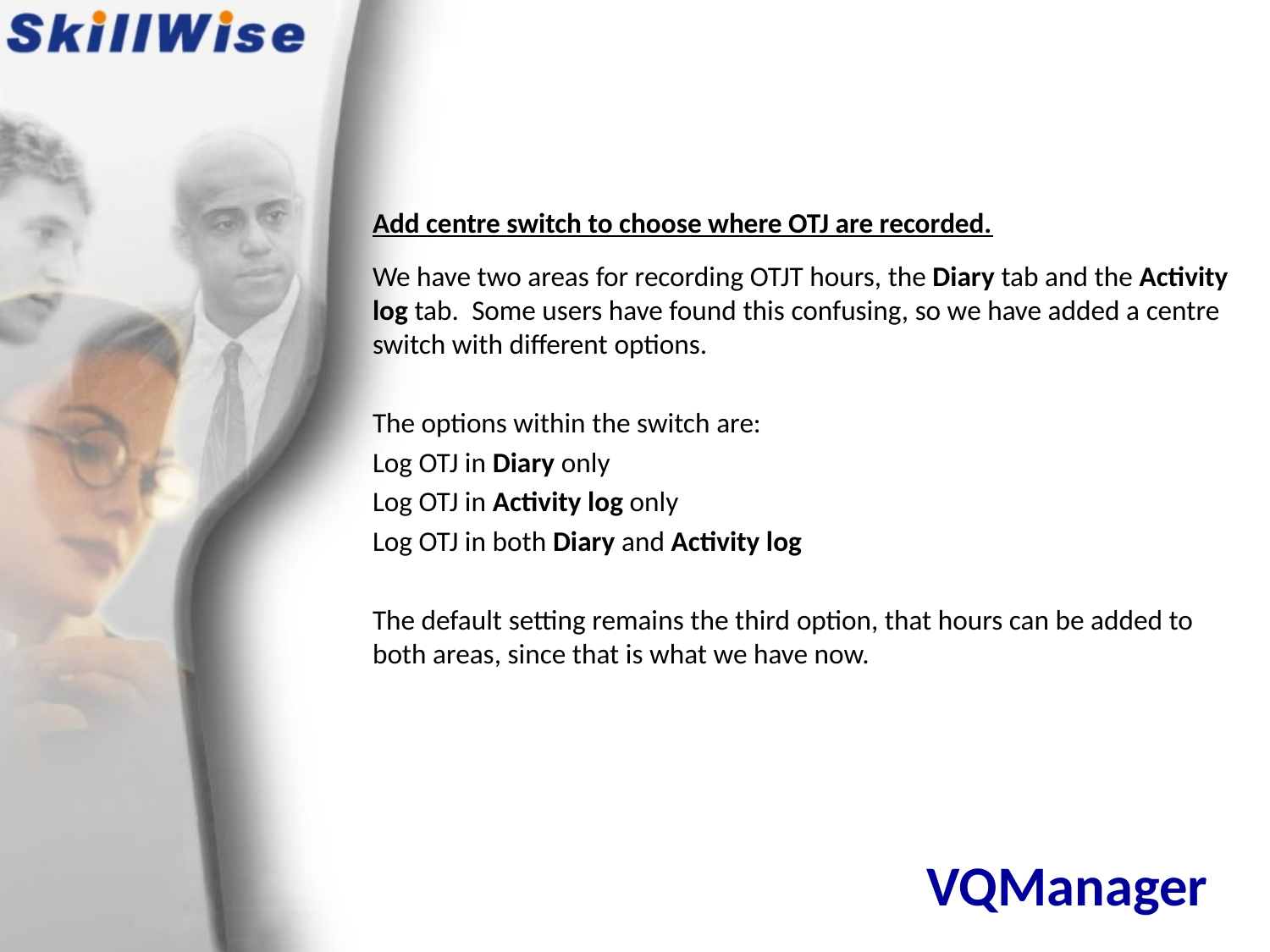

Add centre switch to choose where OTJ are recorded.
We have two areas for recording OTJT hours, the Diary tab and the Activity log tab.  Some users have found this confusing, so we have added a centre switch with different options.

The options within the switch are:
Log OTJ in Diary only
Log OTJ in Activity log only
Log OTJ in both Diary and Activity log

The default setting remains the third option, that hours can be added to both areas, since that is what we have now.

# VQManager